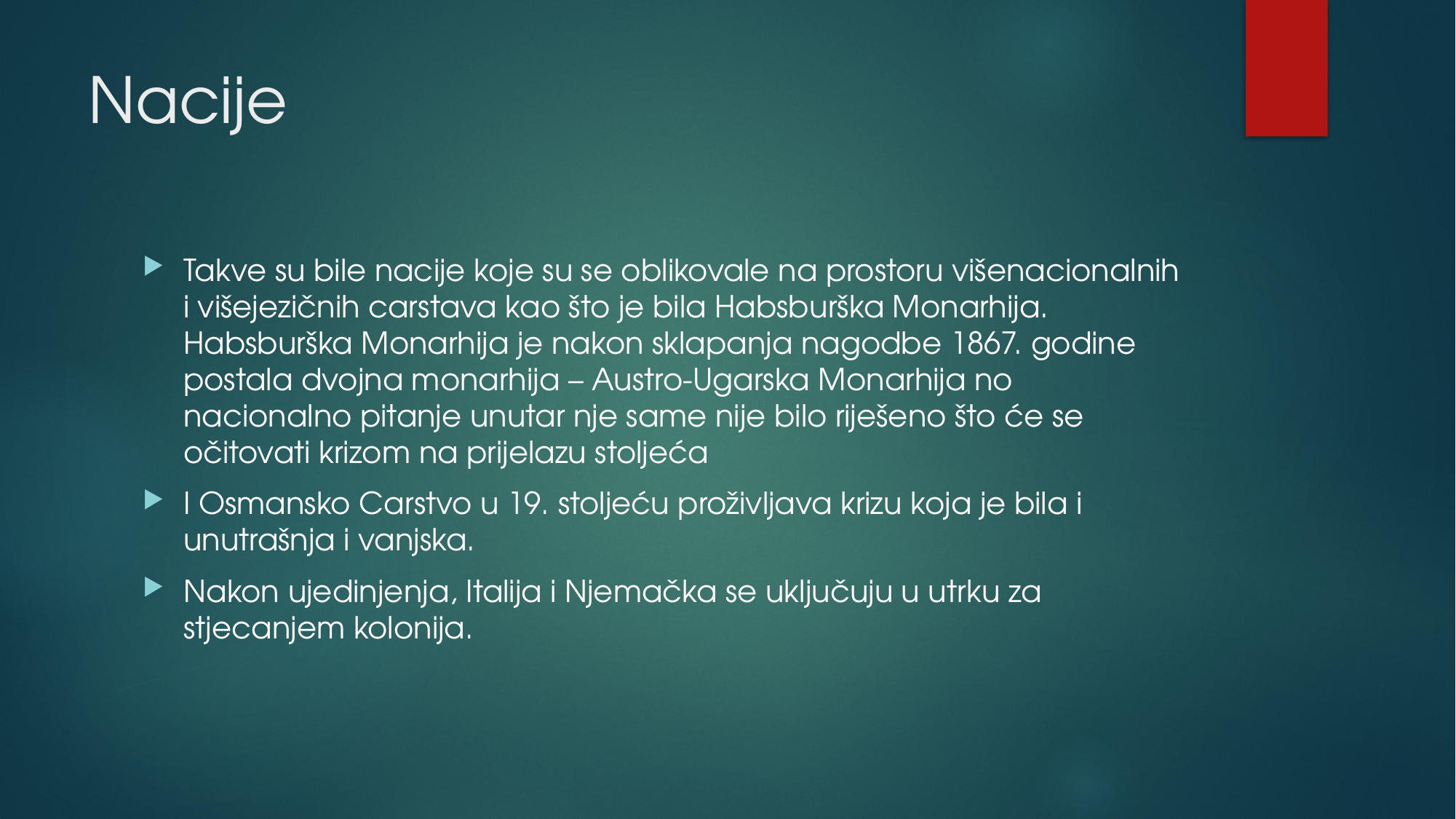

# Nacije
Takve su bile nacije koje su se oblikovale na prostoru višenacionalnih i višejezičnih carstava kao što je bila Habsburška Monarhija. Habsburška Monarhija je nakon sklapanja nagodbe 1867. godine postala dvojna monarhija – Austro-Ugarska Monarhija no nacionalno pitanje unutar nje same nije bilo riješeno što će se očitovati krizom na prijelazu stoljeća
I Osmansko Carstvo u 19. stoljeću proživljava krizu koja je bila i unutrašnja i vanjska.
Nakon ujedinjenja, Italija i Njemačka se uključuju u utrku za stjecanjem kolonija.